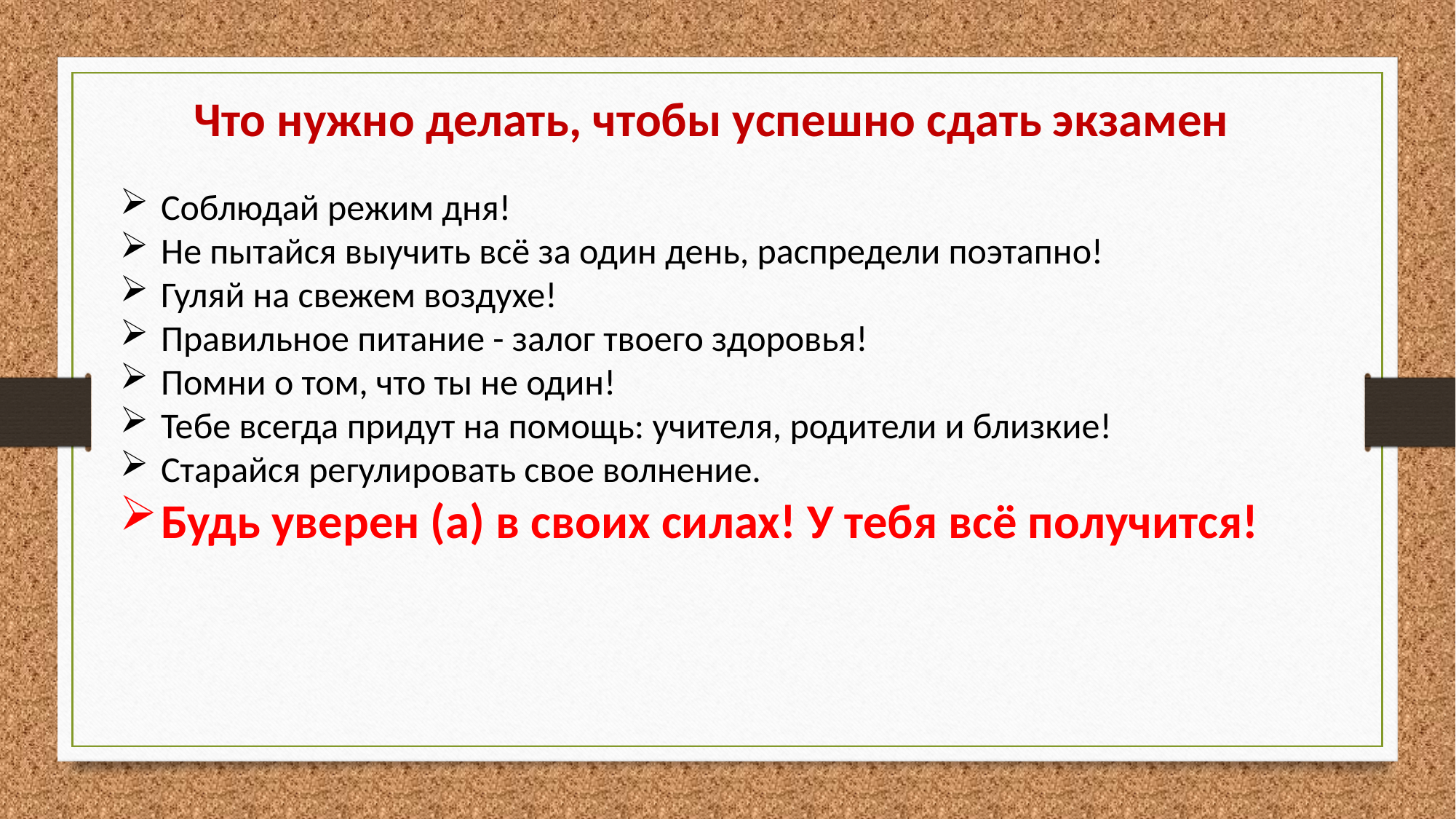

Что нужно делать, чтобы успешно сдать экзамен
Соблюдай режим дня!
Не пытайся выучить всё за один день, распредели поэтапно!
Гуляй на свежем воздухе!
Правильное питание - залог твоего здоровья!
Помни о том, что ты не один!
Тебе всегда придут на помощь: учителя, родители и близкие!
Старайся регулировать свое волнение.
Будь уверен (а) в своих силах! У тебя всё получится!